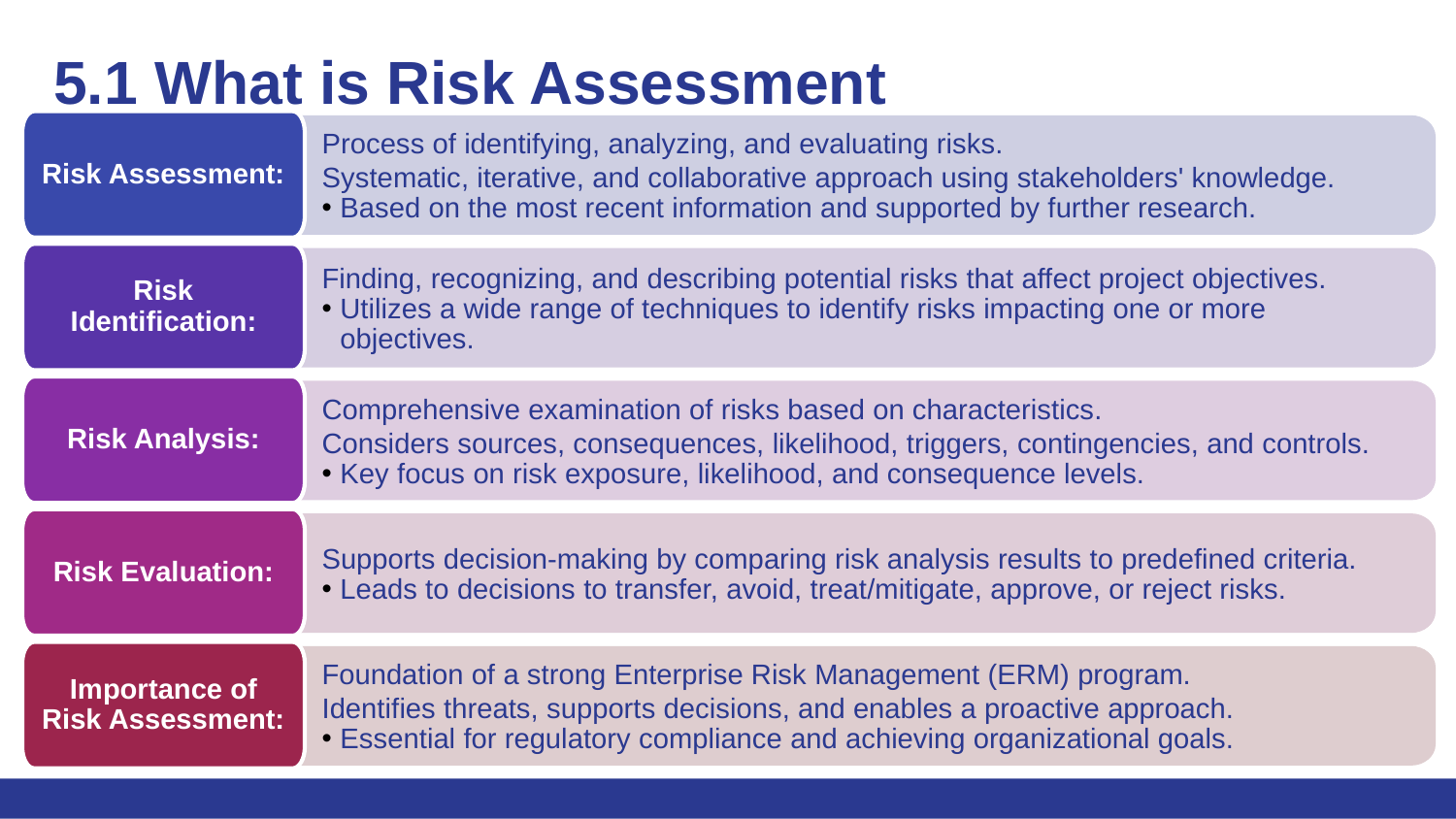

# 5.1 What is Risk Assessment
Risk Assessment:
Process of identifying, analyzing, and evaluating risks.
Systematic, iterative, and collaborative approach using stakeholders' knowledge.
Based on the most recent information and supported by further research.
Risk Identification:
Finding, recognizing, and describing potential risks that affect project objectives.
Utilizes a wide range of techniques to identify risks impacting one or more objectives.
Risk Analysis:
Comprehensive examination of risks based on characteristics.
Considers sources, consequences, likelihood, triggers, contingencies, and controls.
Key focus on risk exposure, likelihood, and consequence levels.
Risk Evaluation:
Supports decision-making by comparing risk analysis results to predefined criteria.
Leads to decisions to transfer, avoid, treat/mitigate, approve, or reject risks.
Importance of Risk Assessment:
Foundation of a strong Enterprise Risk Management (ERM) program.
Identifies threats, supports decisions, and enables a proactive approach.
Essential for regulatory compliance and achieving organizational goals.